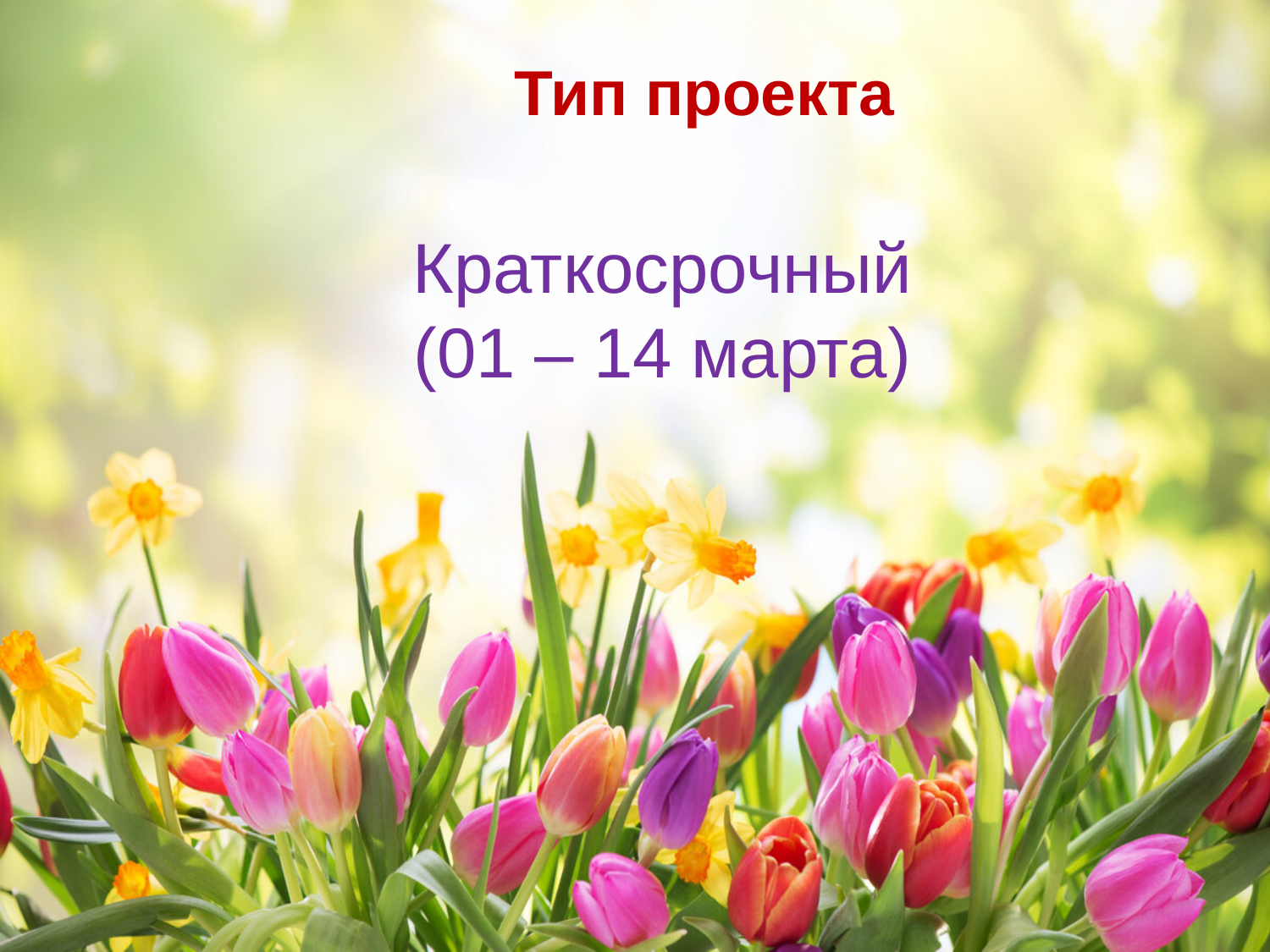

Тип проекта
Краткосрочный
(01 – 14 марта)